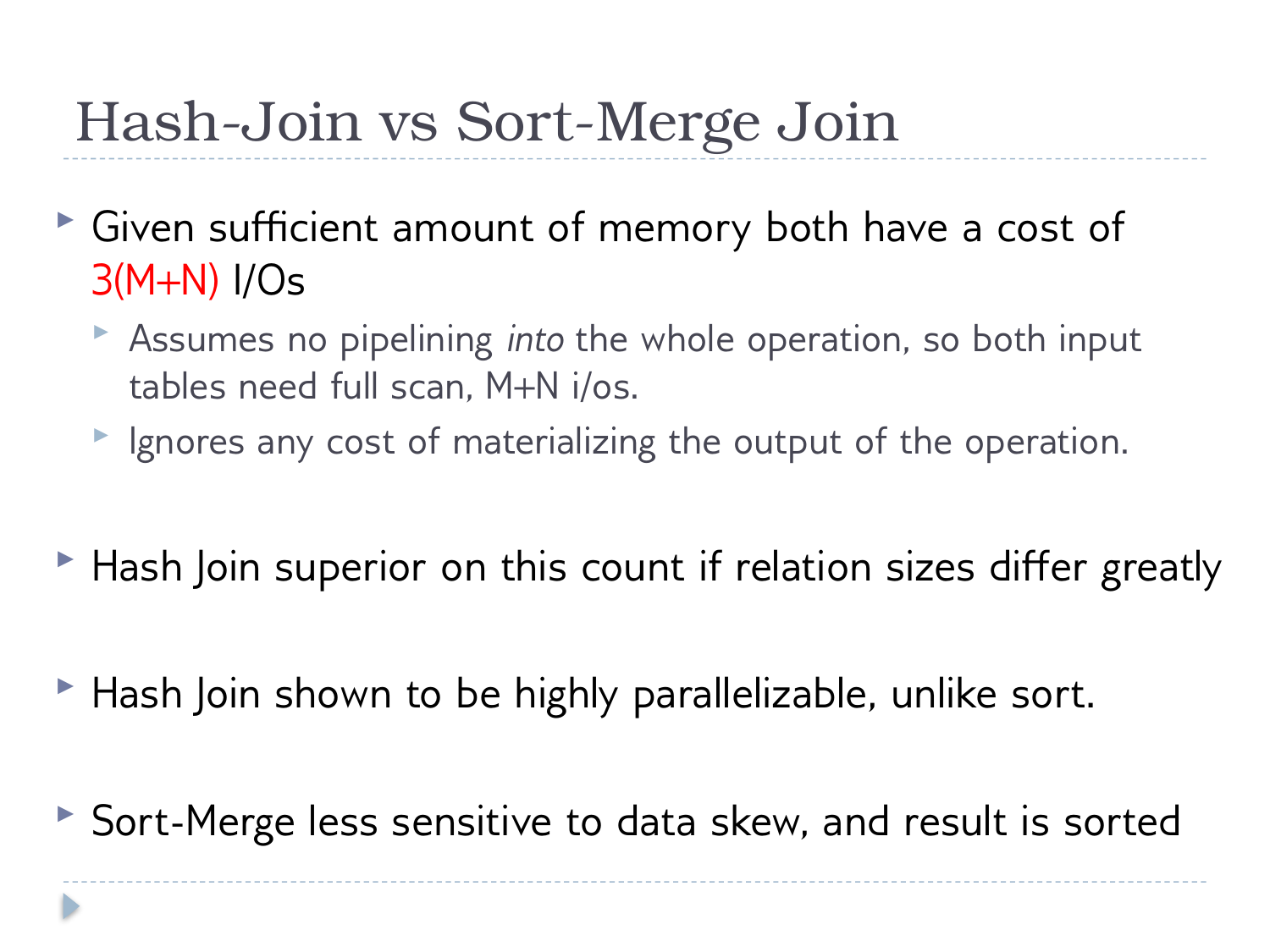

# Hash-Join vs Sort-Merge Join
Given sufficient amount of memory both have a cost of 3(M+N) I/Os
Assumes no pipelining into the whole operation, so both input tables need full scan, M+N i/os.
Ignores any cost of materializing the output of the operation.

Hash Join superior on this count if relation sizes differ greatly

Hash Join shown to be highly parallelizable, unlike sort.

Sort-Merge less sensitive to data skew, and result is sorted